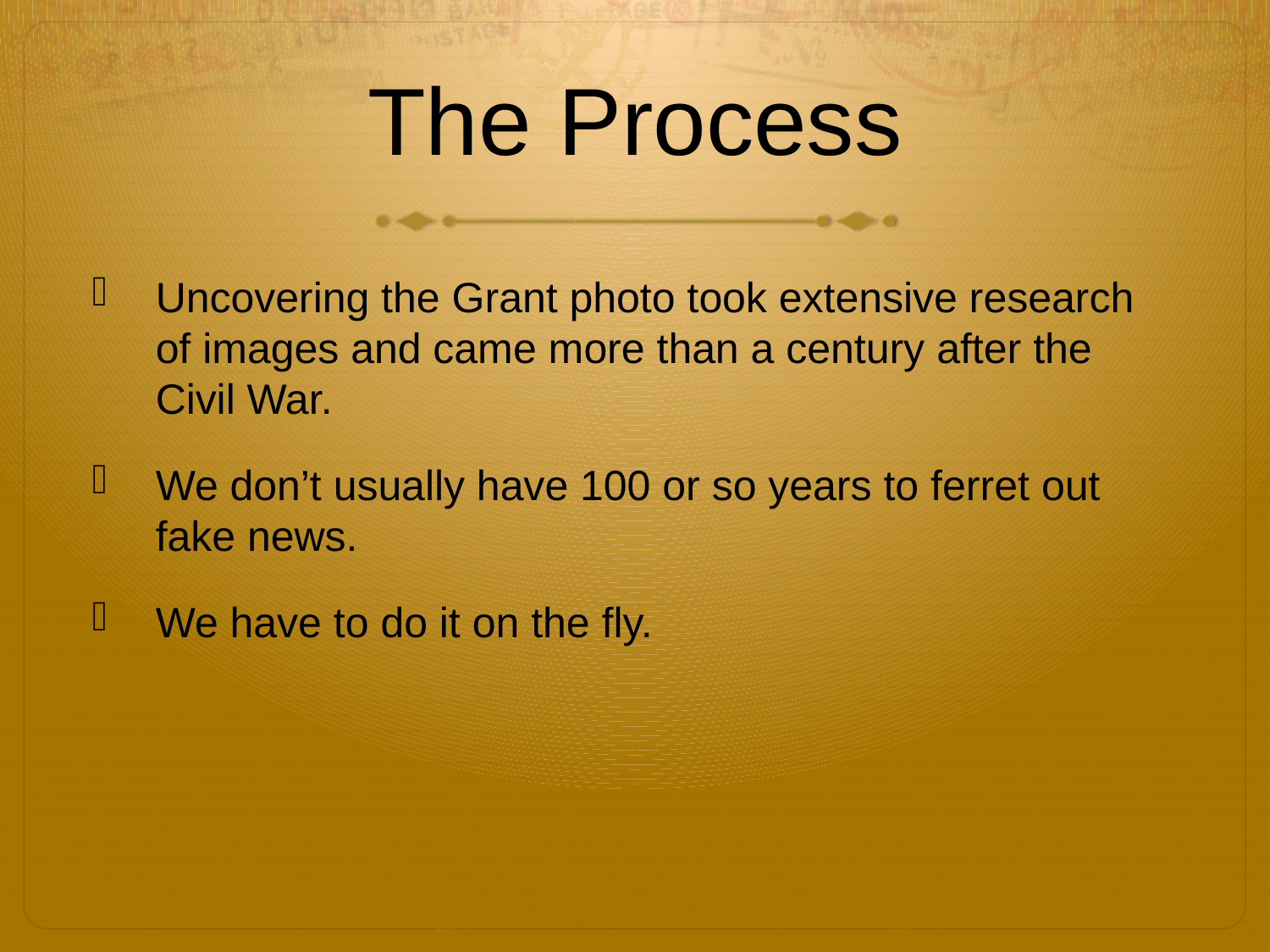

# The Process
Uncovering the Grant photo took extensive research of images and came more than a century after the Civil War.
We don’t usually have 100 or so years to ferret out fake news.
We have to do it on the fly.